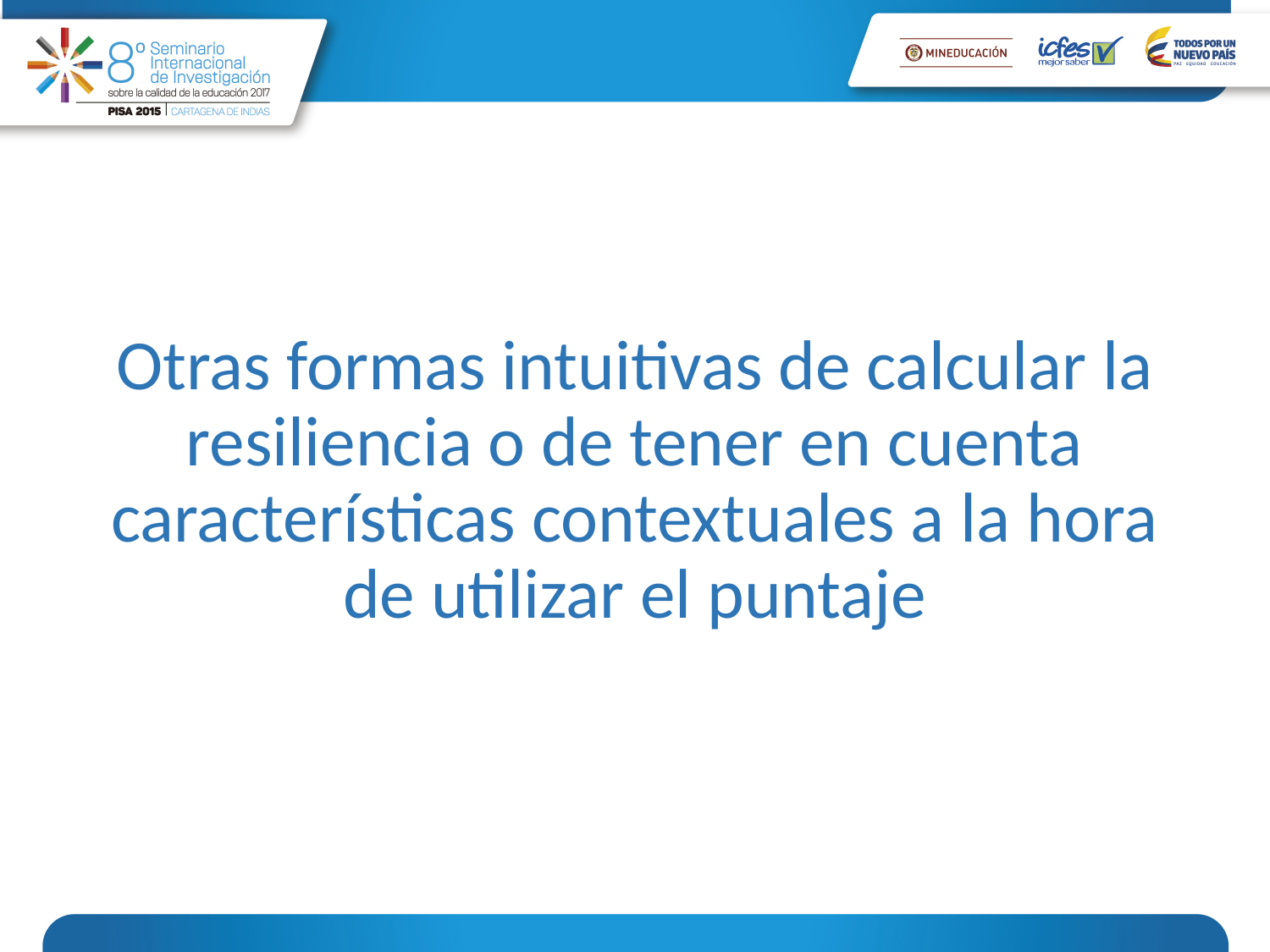

Otras formas intuitivas de calcular la resiliencia o de tener en cuenta características contextuales a la hora de utilizar el puntaje